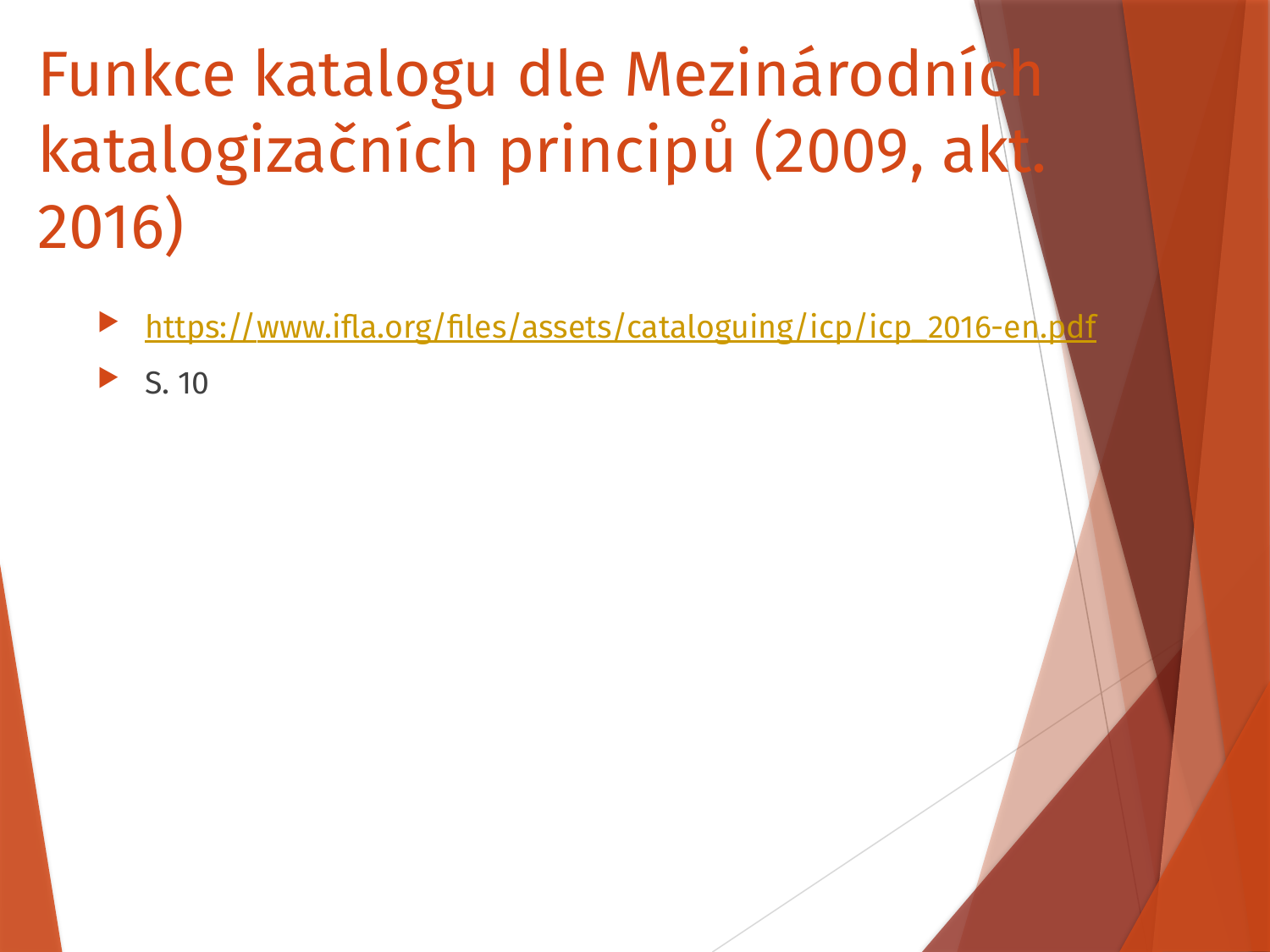

# Funkce katalogu dle Mezinárodních katalogizačních principů (2009, akt. 2016)
https://www.ifla.org/files/assets/cataloguing/icp/icp_2016-en.pdf
S. 10